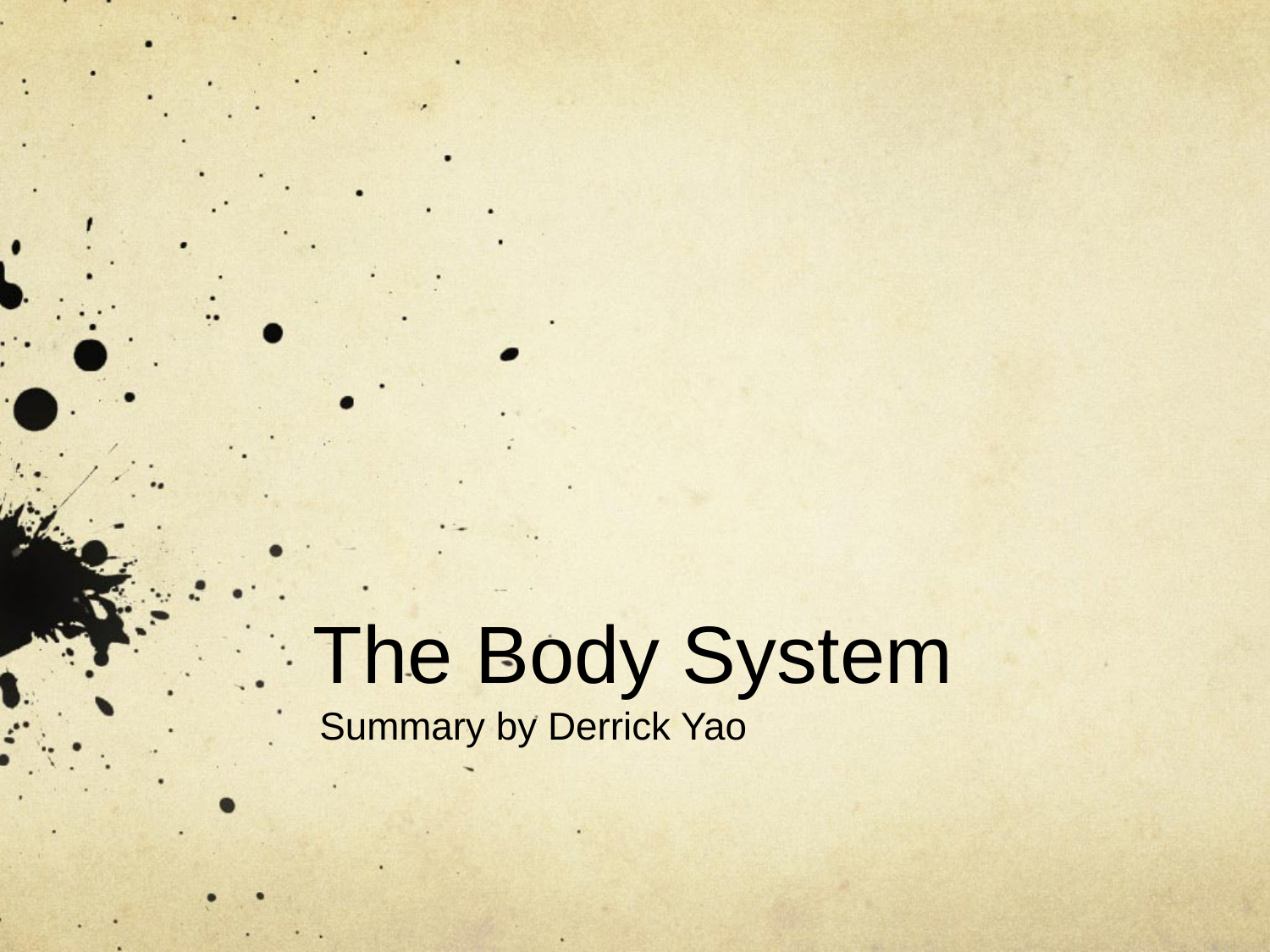

# The Body System
Summary by Derrick Yao